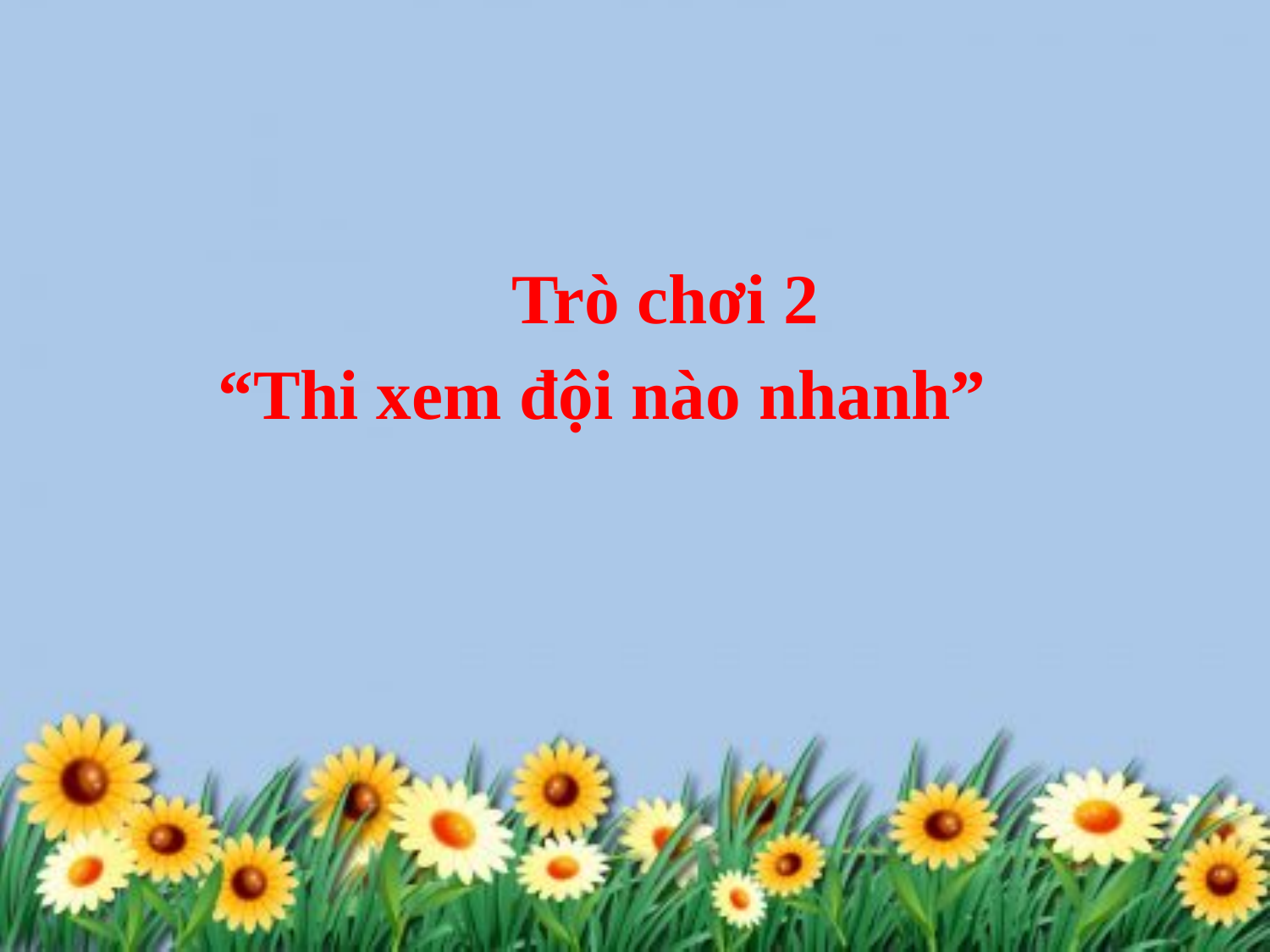

Trò chơi 2
“Thi xem đội nào nhanh”